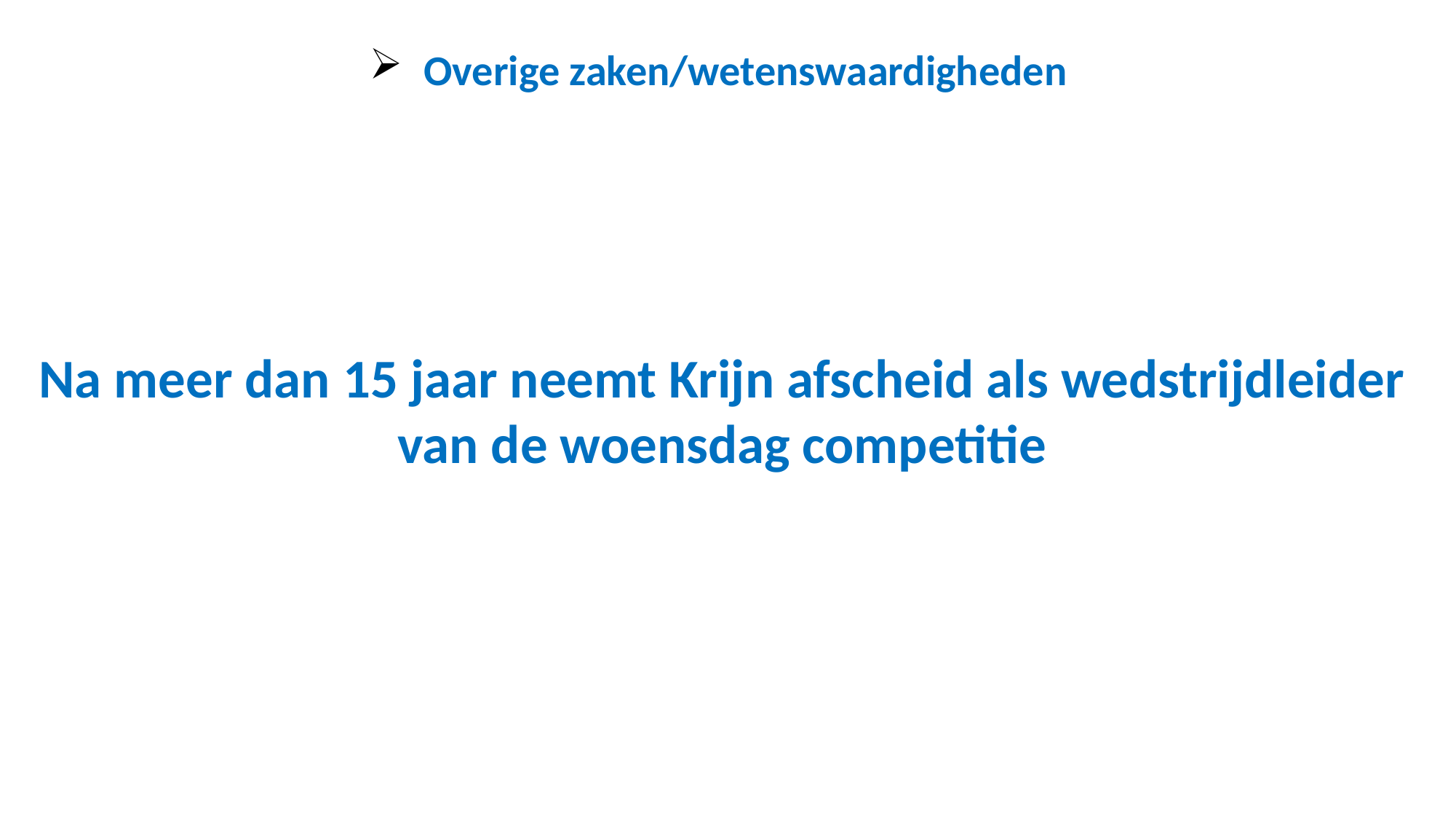

Overige zaken/wetenswaardigheden
Na meer dan 15 jaar neemt Krijn afscheid als wedstrijdleider van de woensdag competitie